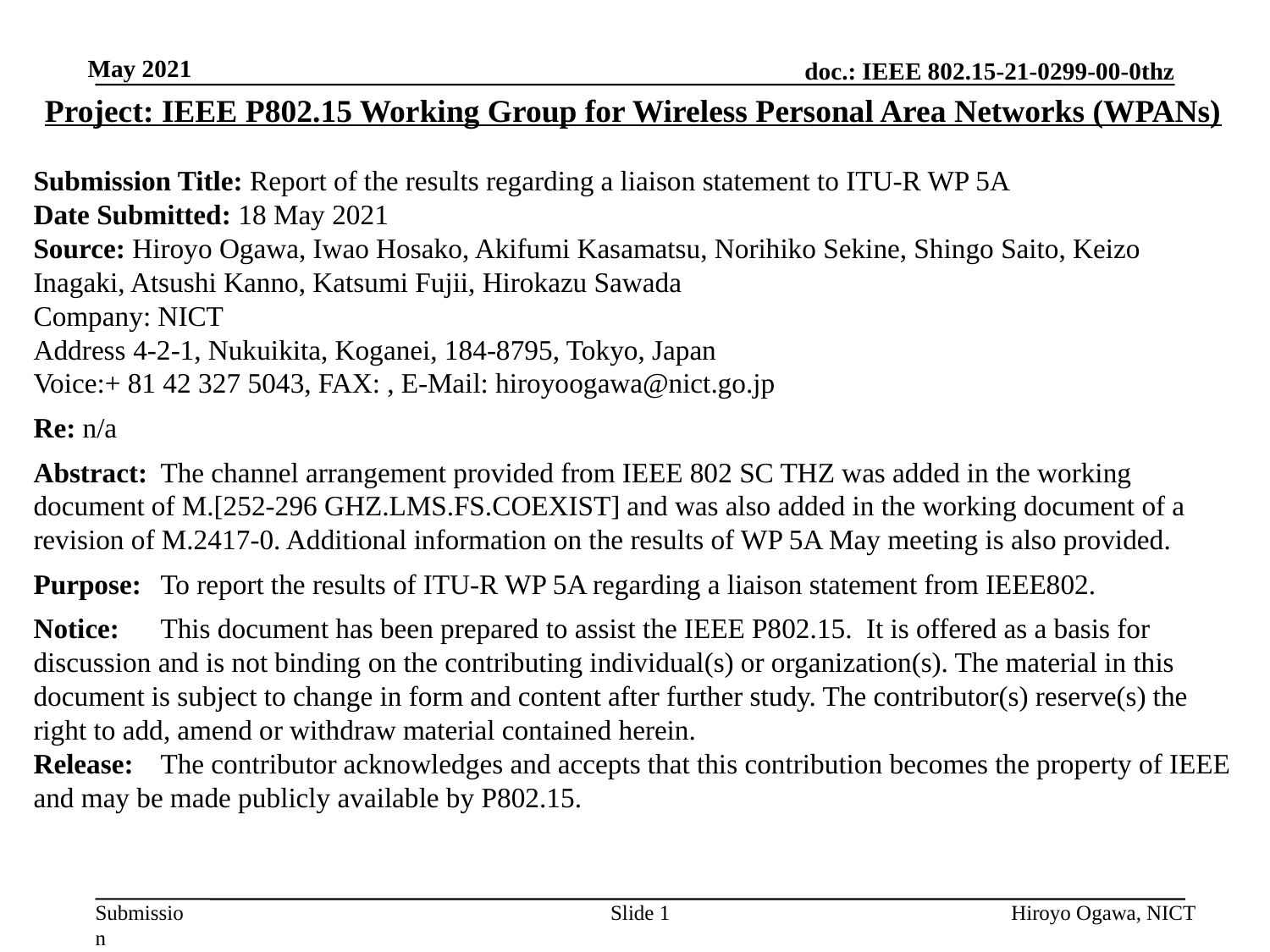

May 2021
Project: IEEE P802.15 Working Group for Wireless Personal Area Networks (WPANs)

Submission Title: Report of the results regarding a liaison statement to ITU-R WP 5A
Date Submitted: 18 May 2021
Source: Hiroyo Ogawa, Iwao Hosako, Akifumi Kasamatsu, Norihiko Sekine, Shingo Saito, Keizo Inagaki, Atsushi Kanno, Katsumi Fujii, Hirokazu Sawada
Company: NICT
Address 4-2-1, Nukuikita, Koganei, 184-8795, Tokyo, Japan
Voice:+ 81 42 327 5043, FAX: , E-Mail: hiroyoogawa@nict.go.jp
Re: n/a
Abstract:	The channel arrangement provided from IEEE 802 SC THZ was added in the working document of M.[252-296 GHZ.LMS.FS.COEXIST] and was also added in the working document of a revision of M.2417-0. Additional information on the results of WP 5A May meeting is also provided.
Purpose:	To report the results of ITU-R WP 5A regarding a liaison statement from IEEE802.
Notice:	This document has been prepared to assist the IEEE P802.15.  It is offered as a basis for discussion and is not binding on the contributing individual(s) or organization(s). The material in this document is subject to change in form and content after further study. The contributor(s) reserve(s) the right to add, amend or withdraw material contained herein.
Release:	The contributor acknowledges and accepts that this contribution becomes the property of IEEE and may be made publicly available by P802.15.
Hiroyo Ogawa, NICT
Slide 1